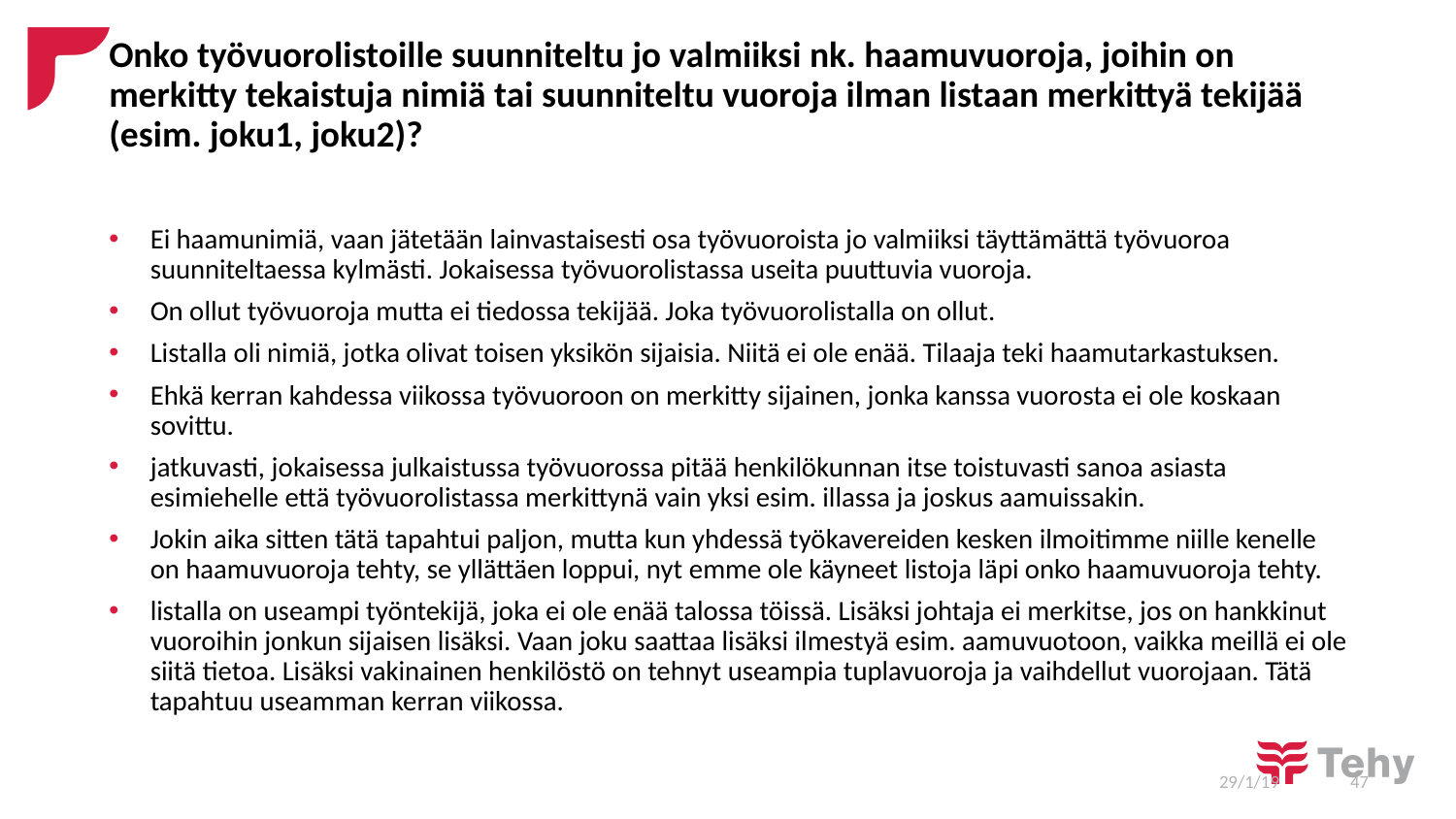

# Onko työvuorolistoille suunniteltu jo valmiiksi nk. haamuvuoroja, joihin on merkitty tekaistuja nimiä tai suunniteltu vuoroja ilman listaan merkittyä tekijää (esim. joku1, joku2)?
Ei haamunimiä, vaan jätetään lainvastaisesti osa työvuoroista jo valmiiksi täyttämättä työvuoroa suunniteltaessa kylmästi. Jokaisessa työvuorolistassa useita puuttuvia vuoroja.
On ollut työvuoroja mutta ei tiedossa tekijää. Joka työvuorolistalla on ollut.
Listalla oli nimiä, jotka olivat toisen yksikön sijaisia. Niitä ei ole enää. Tilaaja teki haamutarkastuksen.
Ehkä kerran kahdessa viikossa työvuoroon on merkitty sijainen, jonka kanssa vuorosta ei ole koskaan sovittu.
jatkuvasti, jokaisessa julkaistussa työvuorossa pitää henkilökunnan itse toistuvasti sanoa asiasta esimiehelle että työvuorolistassa merkittynä vain yksi esim. illassa ja joskus aamuissakin.
Jokin aika sitten tätä tapahtui paljon, mutta kun yhdessä työkavereiden kesken ilmoitimme niille kenelle on haamuvuoroja tehty, se yllättäen loppui, nyt emme ole käyneet listoja läpi onko haamuvuoroja tehty.
listalla on useampi työntekijä, joka ei ole enää talossa töissä. Lisäksi johtaja ei merkitse, jos on hankkinut vuoroihin jonkun sijaisen lisäksi. Vaan joku saattaa lisäksi ilmestyä esim. aamuvuotoon, vaikka meillä ei ole siitä tietoa. Lisäksi vakinainen henkilöstö on tehnyt useampia tuplavuoroja ja vaihdellut vuorojaan. Tätä tapahtuu useamman kerran viikossa.

29/1/19
47